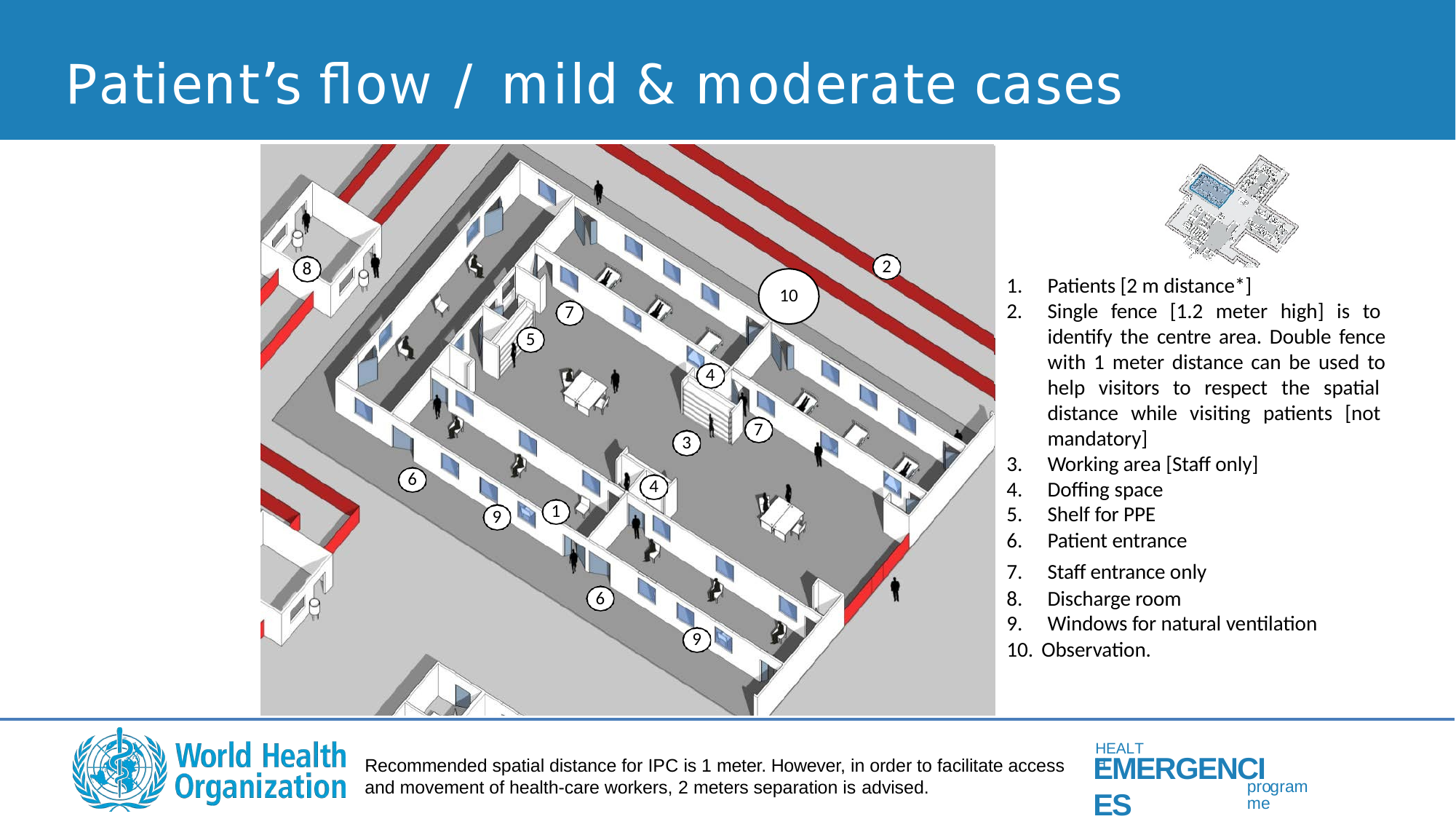

# Patient’s flow / mild & moderate cases

2

8

Patients [2 m distance*]
Single fence [1.2 meter high] is to  identify the centre area. Double fence  with 1 meter distance can be used to  help visitors to respect the spatial  distance while visiting patients [not  mandatory]
Working area [Staff only]
Doffing space
Shelf for PPE
Patient entrance
Staff entrance only
Discharge room
Windows for natural ventilation
10
7

5

4

7

3

6

4

1
9

6

9

10. Observation.

HEALTH
EMERGENCIES
Recommended spatial distance for IPC is 1 meter. However, in order to facilitate access  and movement of health-care workers, 2 meters separation is advised.
programme